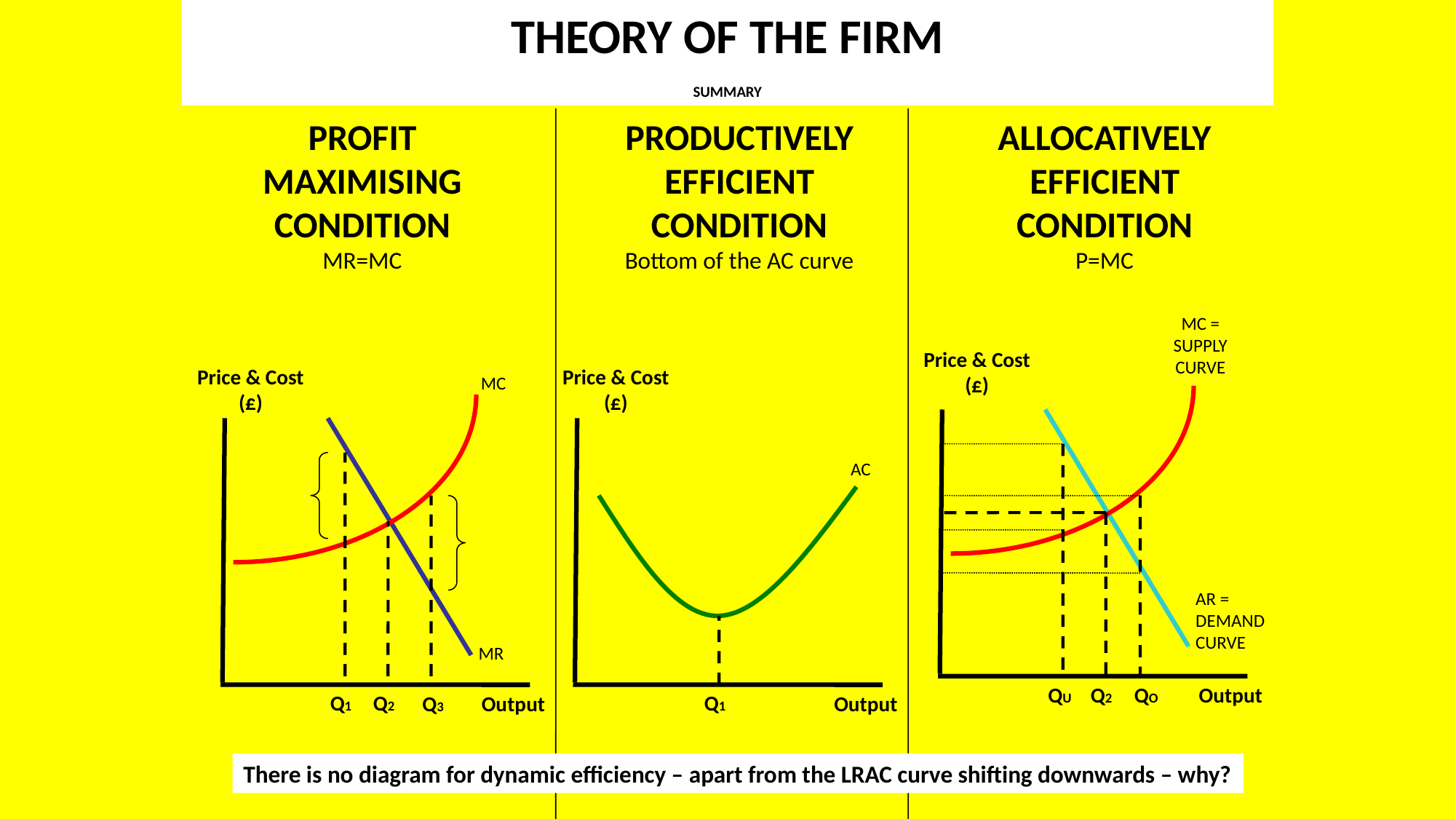

THEORY OF THE FIRM

SUMMARY

PROFIT MAXIMISING CONDITION
MR=MC
PRODUCTIVELY EFFICIENT CONDITION
Bottom of the AC curve
ALLOCATIVELY EFFICIENT CONDITION
P=MC
MC = SUPPLY CURVE
Price & Cost (£)

Price & Cost (£)
Price & Cost (£)
MC

AC

AR = DEMAND CURVE

MR
QU
Q2
QO

Output
Q1
Q2
Q1

Output

Output
Q3
There is no diagram for dynamic efficiency – apart from the LRAC curve shifting downwards – why?